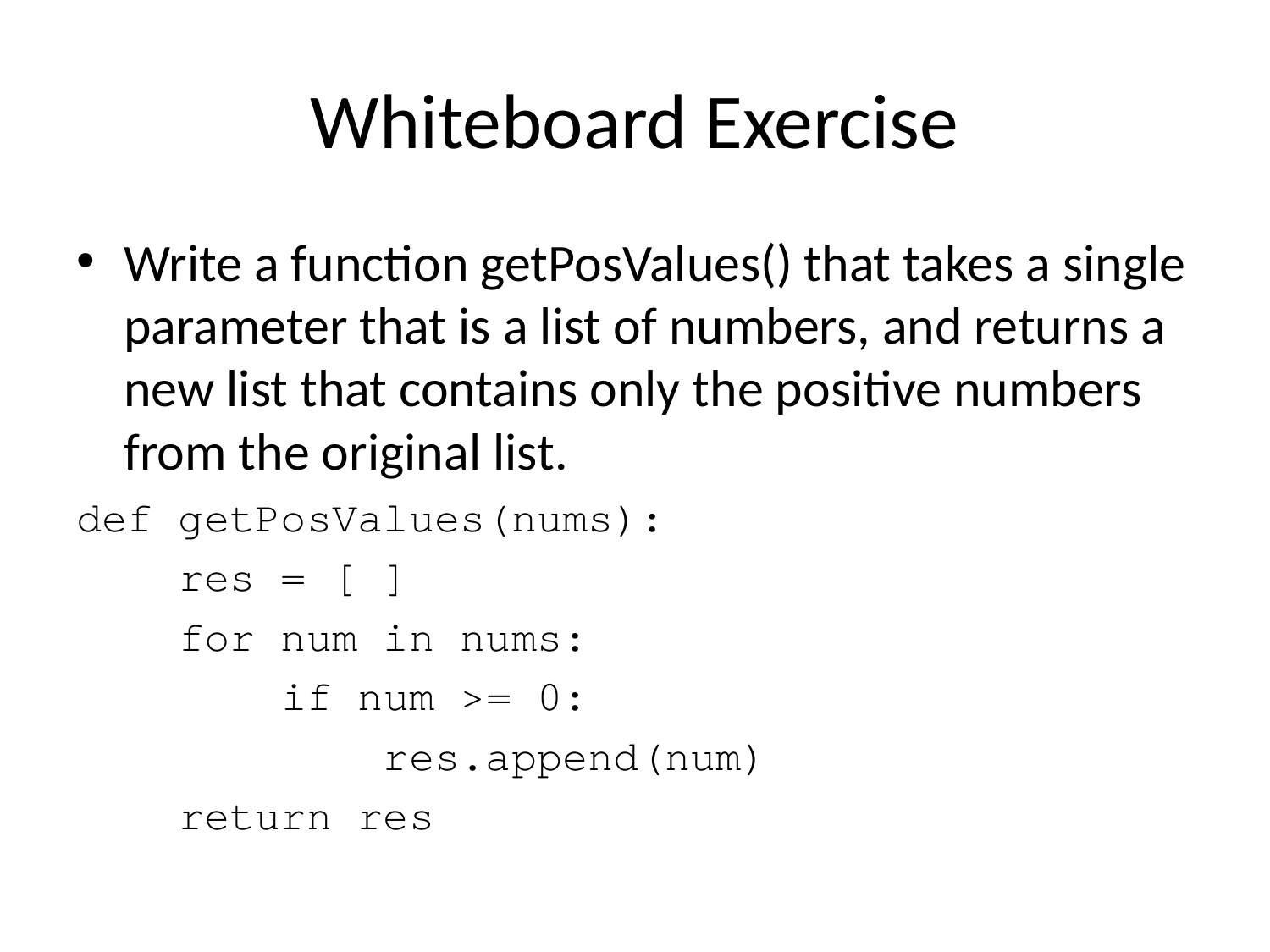

# Whiteboard Exercise
Write a function getPosValues() that takes a single parameter that is a list of numbers, and returns a new list that contains only the positive numbers from the original list.
def getPosValues(nums):
    res = [ ]
    for num in nums:
        if num >= 0:
            res.append(num)
    return res